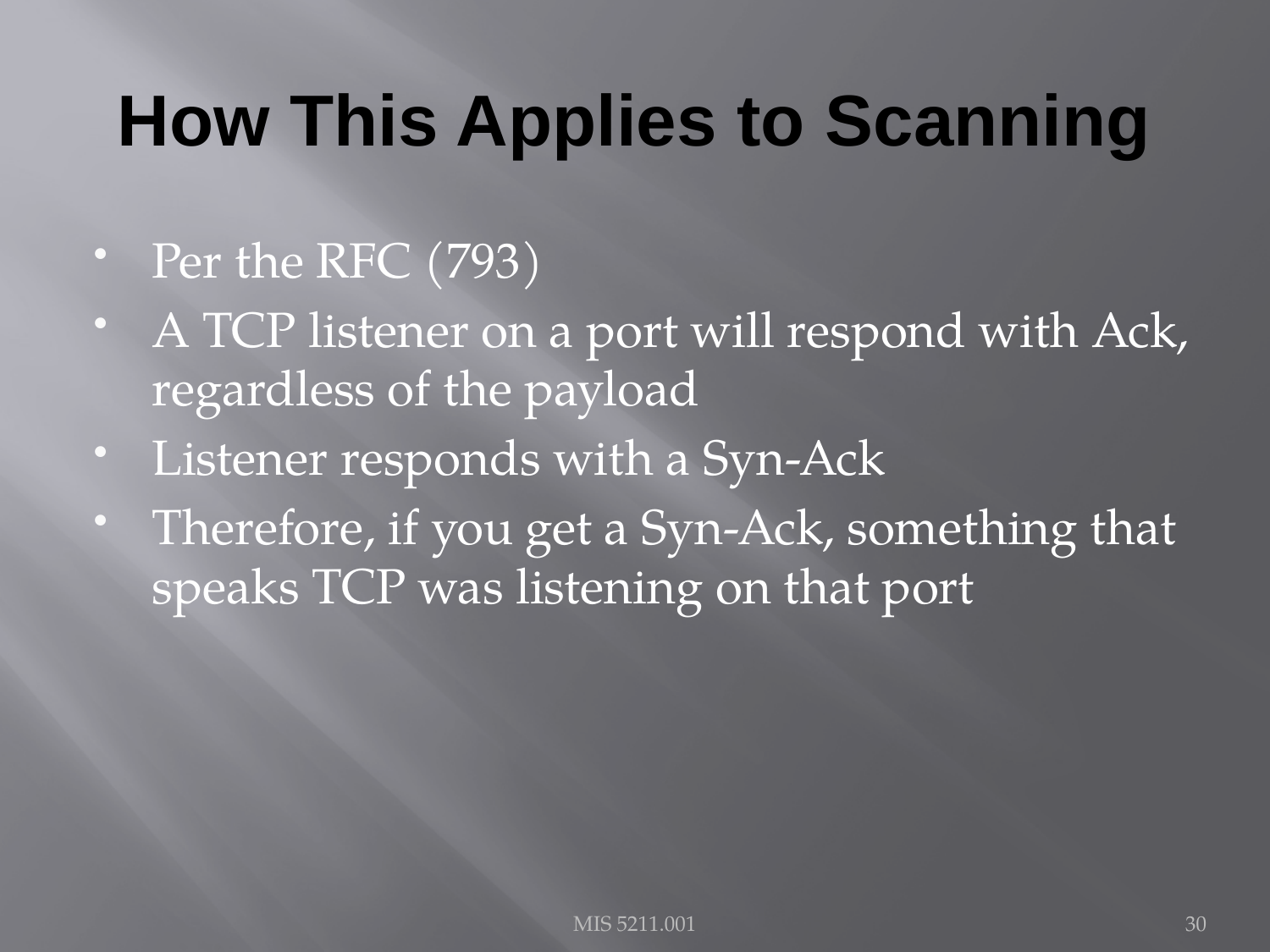

# How This Applies to Scanning
Per the RFC (793)
A TCP listener on a port will respond with Ack, regardless of the payload
Listener responds with a Syn-Ack
Therefore, if you get a Syn-Ack, something that speaks TCP was listening on that port
MIS 5211.001
30